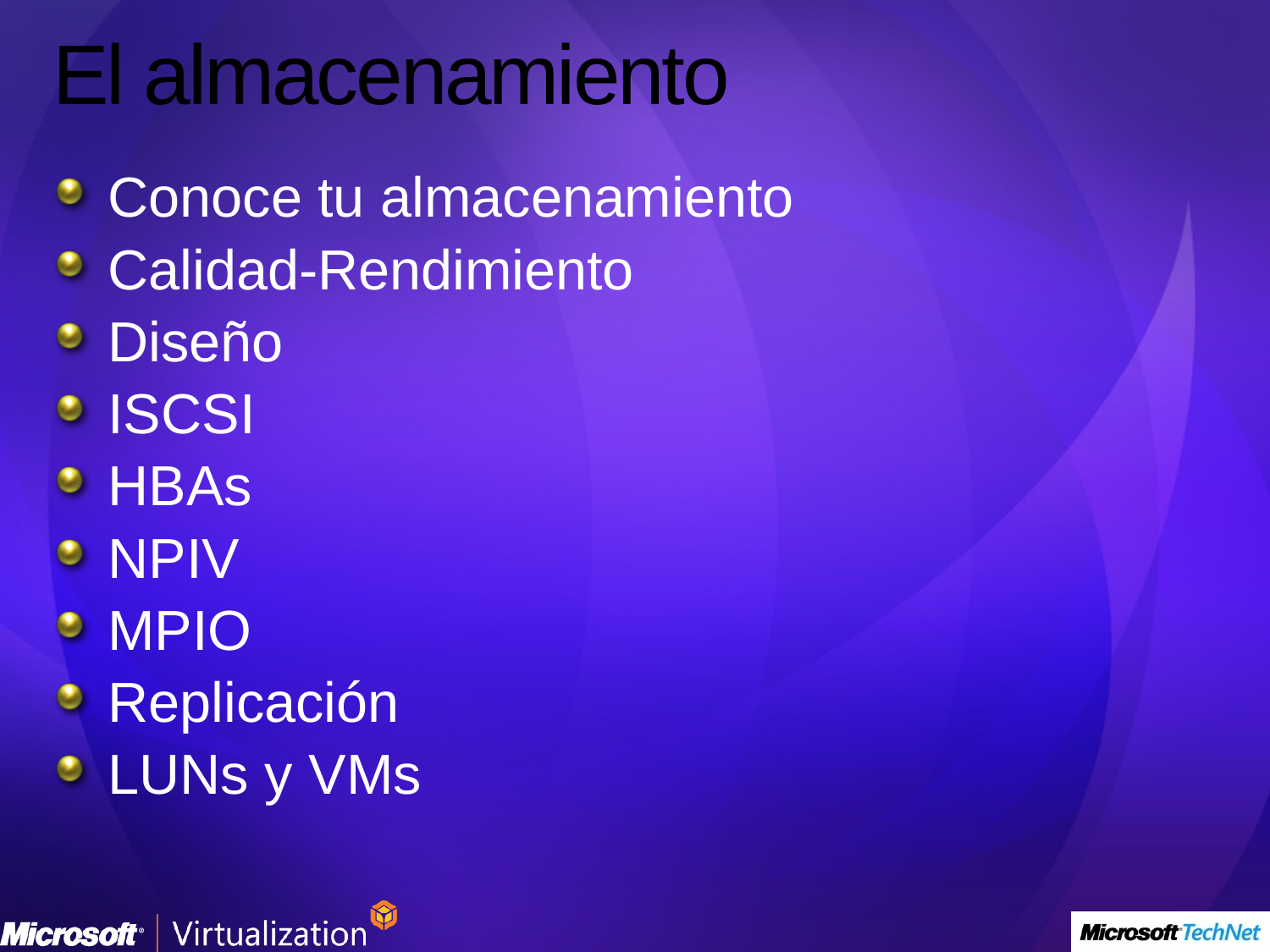

# El almacenamiento
Conoce tu almacenamiento
Calidad-Rendimiento
Diseño
ISCSI
HBAs
NPIV
MPIO
Replicación
LUNs y VMs